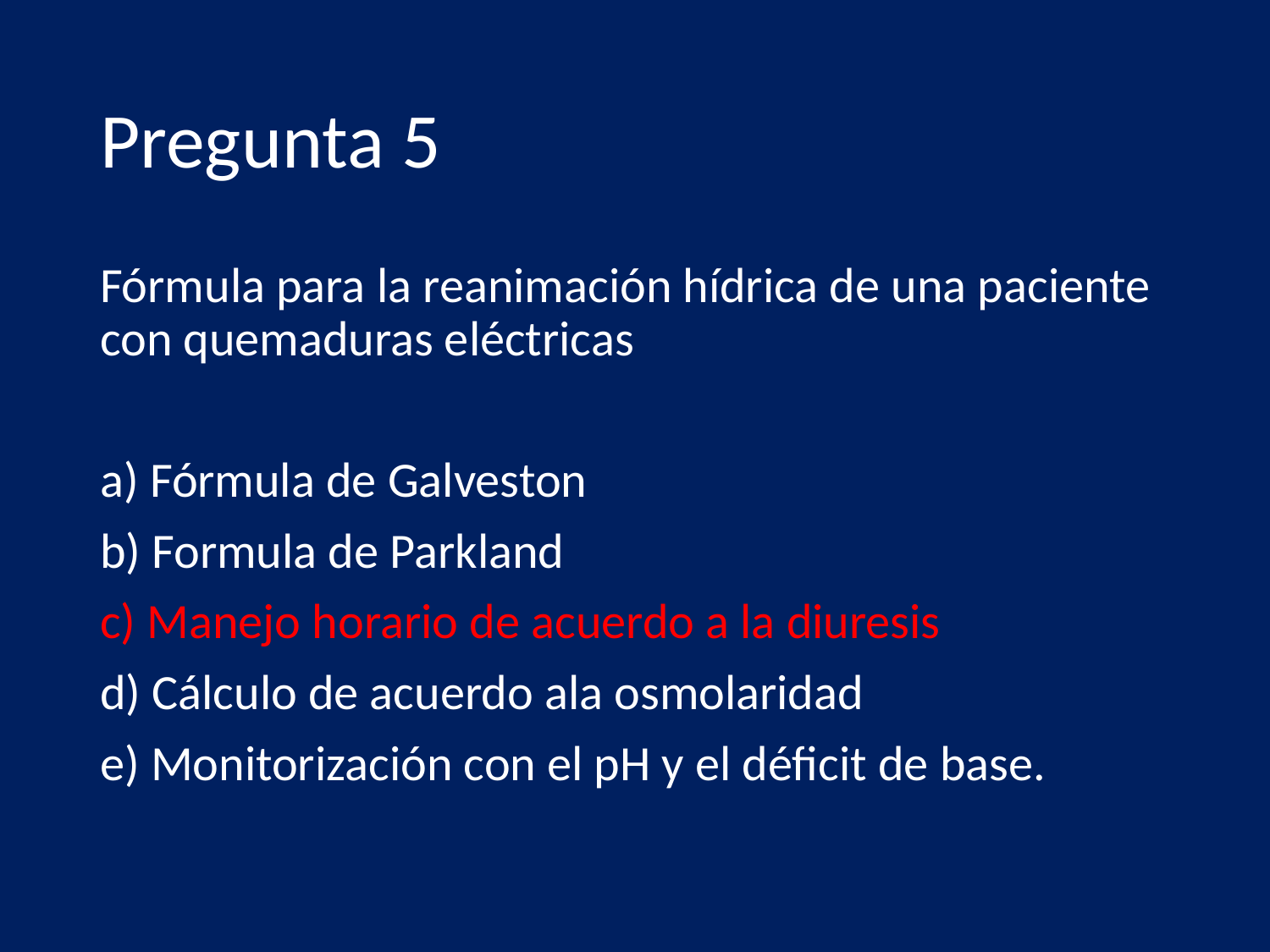

#
Pregunta 5
Fórmula para la reanimación hídrica de una paciente con quemaduras eléctricas

a) Fórmula de Galveston
b) Formula de Parkland
c) Manejo horario de acuerdo a la diuresis
d) Cálculo de acuerdo ala osmolaridad
e) Monitorización con el pH y el déficit de base.